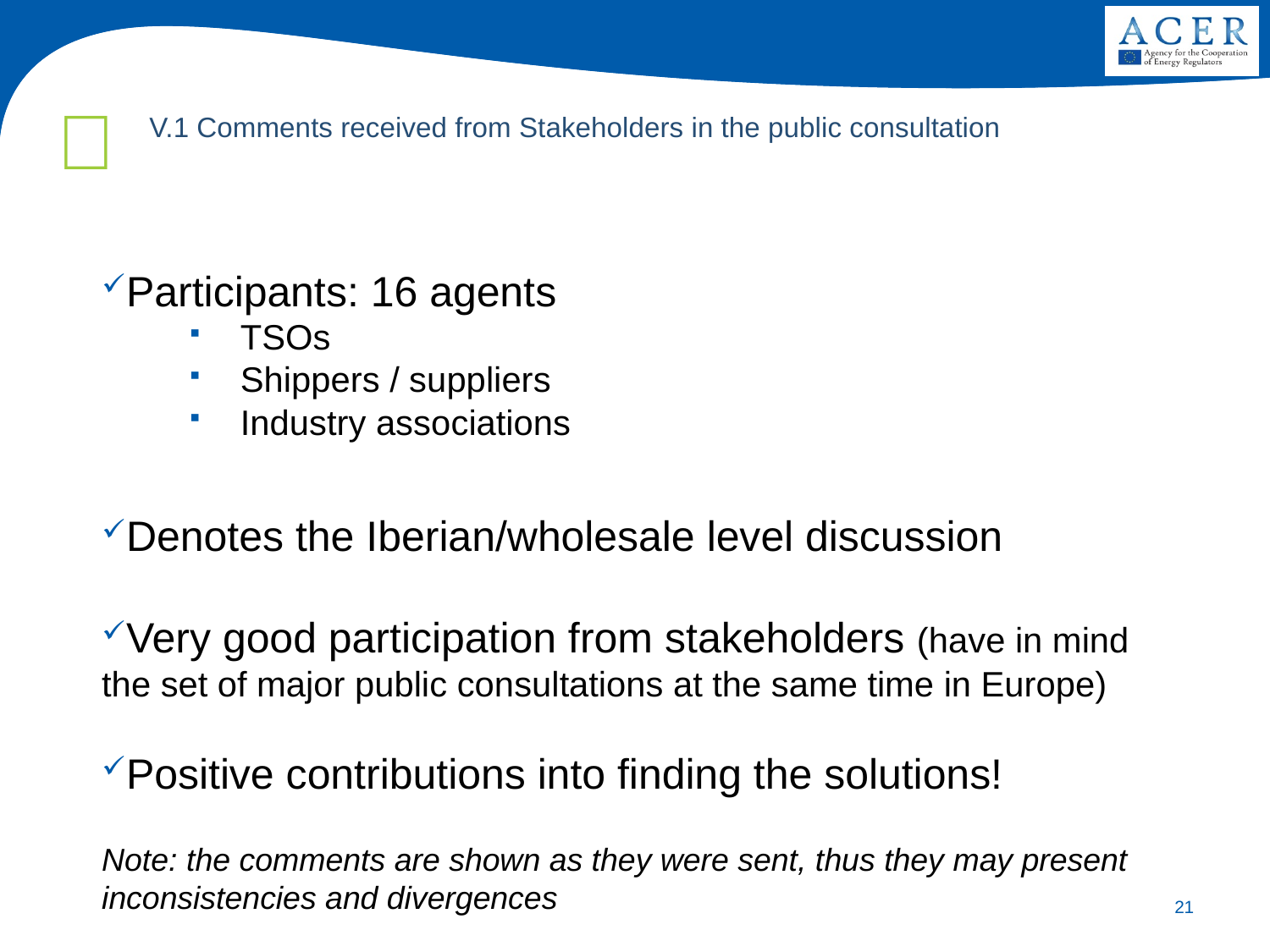

# V.1 Comments received from Stakeholders in the public consultation onsulta Pública sobre harmonização das tarifas de interligação de gás natural entre Portugal e Espanha
Participants: 16 agents
TSOs
Shippers / suppliers
Industry associations

Denotes the Iberian/wholesale level discussion

Very good participation from stakeholders (have in mind the set of major public consultations at the same time in Europe)

Positive contributions into finding the solutions!

Note: the comments are shown as they were sent, thus they may present inconsistencies and divergences